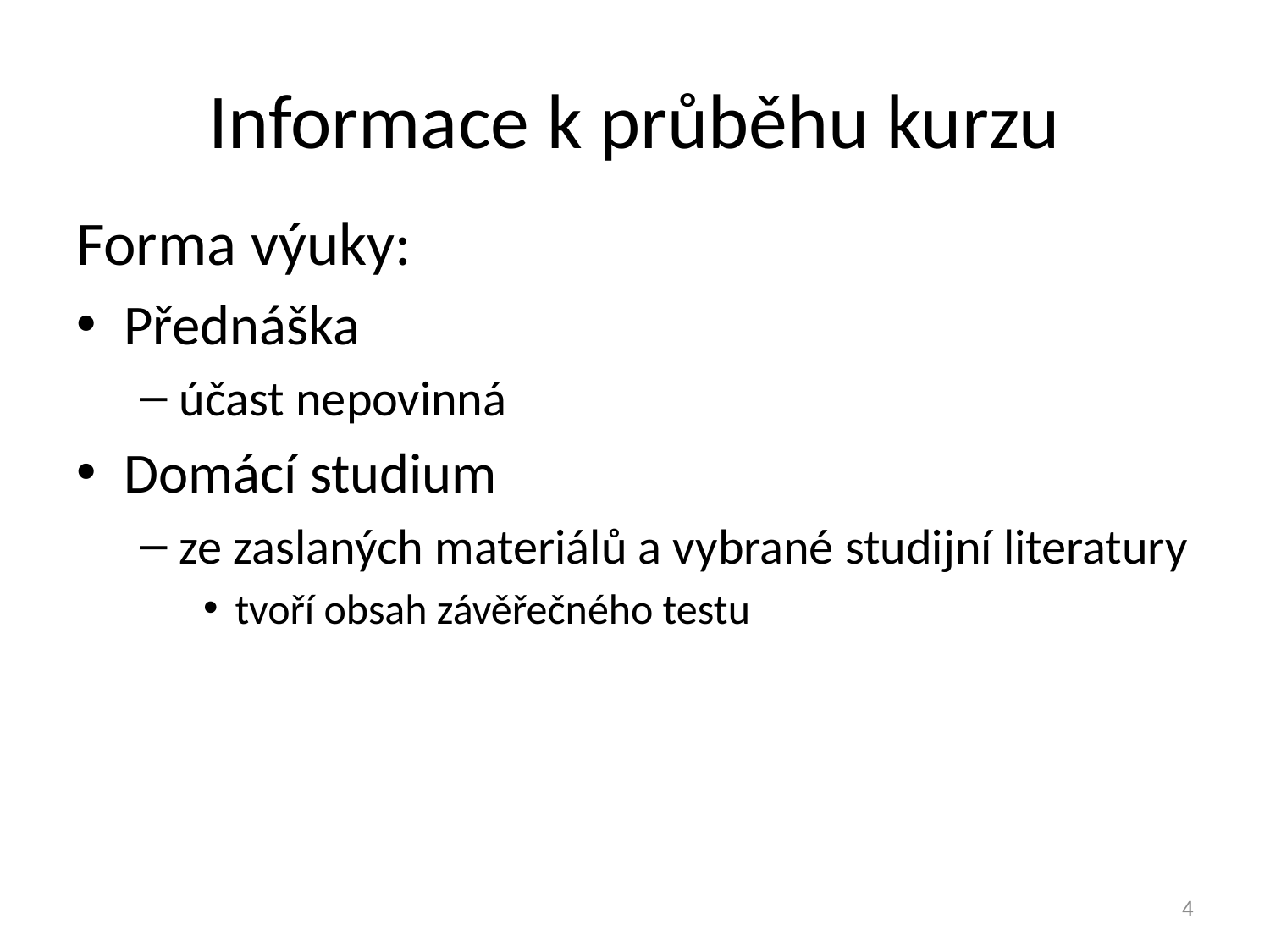

# Informace k průběhu kurzu
Forma výuky:
Přednáška
účast nepovinná
Domácí studium
ze zaslaných materiálů a vybrané studijní literatury
tvoří obsah závěřečného testu
4